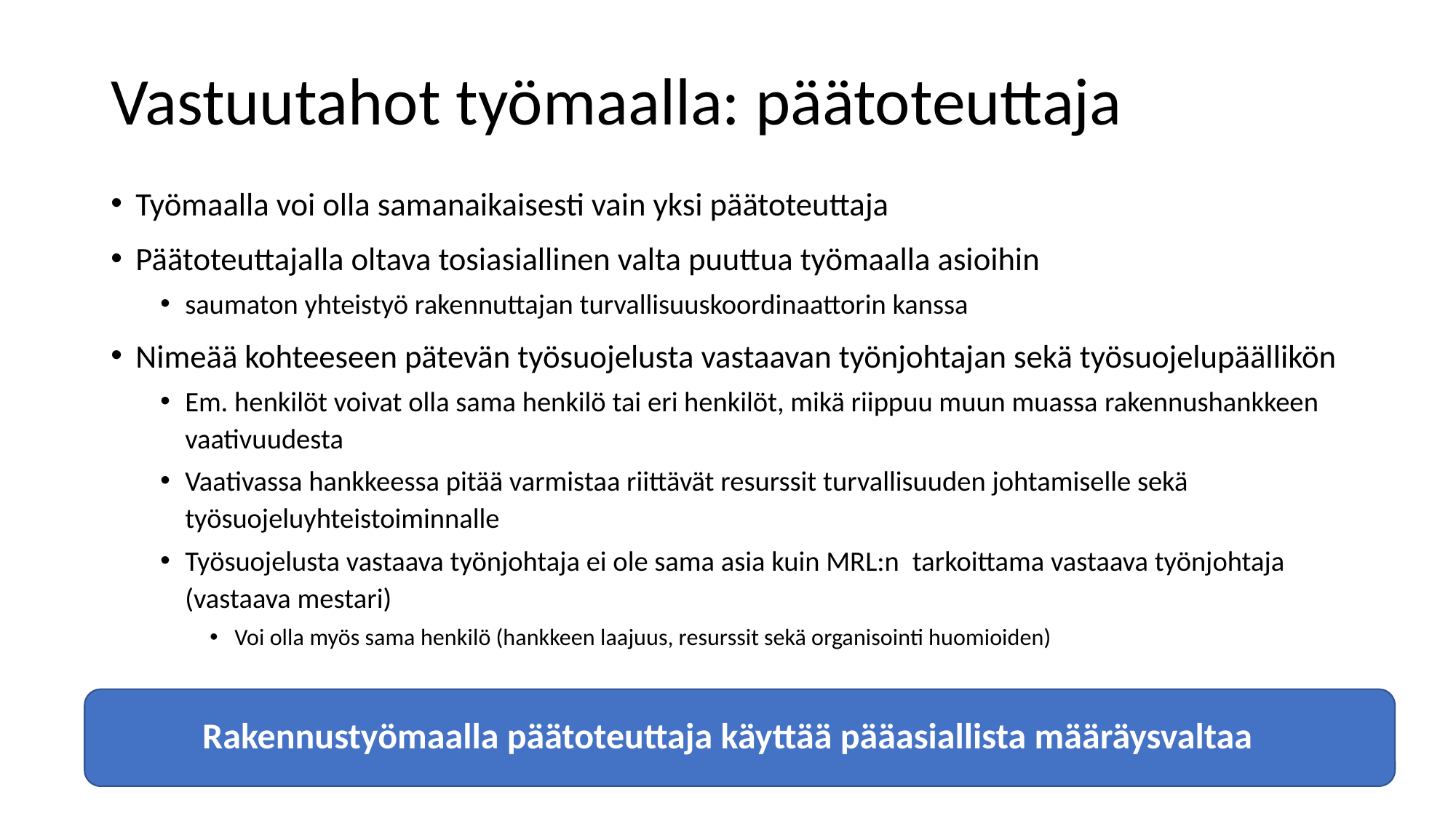

# Vastuutahot työmaalla: päätoteuttaja
Työmaalla voi olla samanaikaisesti vain yksi päätoteuttaja
Päätoteuttajalla oltava tosiasiallinen valta puuttua työmaalla asioihin
saumaton yhteistyö rakennuttajan turvallisuuskoordinaattorin kanssa
Nimeää kohteeseen pätevän työsuojelusta vastaavan työnjohtajan sekä työsuojelupäällikön
Em. henkilöt voivat olla sama henkilö tai eri henkilöt, mikä riippuu muun muassa rakennushankkeen vaativuudesta
Vaativassa hankkeessa pitää varmistaa riittävät resurssit turvallisuuden johtamiselle sekä työsuojeluyhteistoiminnalle
Työsuojelusta vastaava työnjohtaja ei ole sama asia kuin MRL:n  tarkoittama vastaava työnjohtaja (vastaava mestari)
Voi olla myös sama henkilö (hankkeen laajuus, resurssit sekä organisointi huomioiden)

Rakennustyömaalla päätoteuttaja käyttää pääasiallista määräysvaltaa